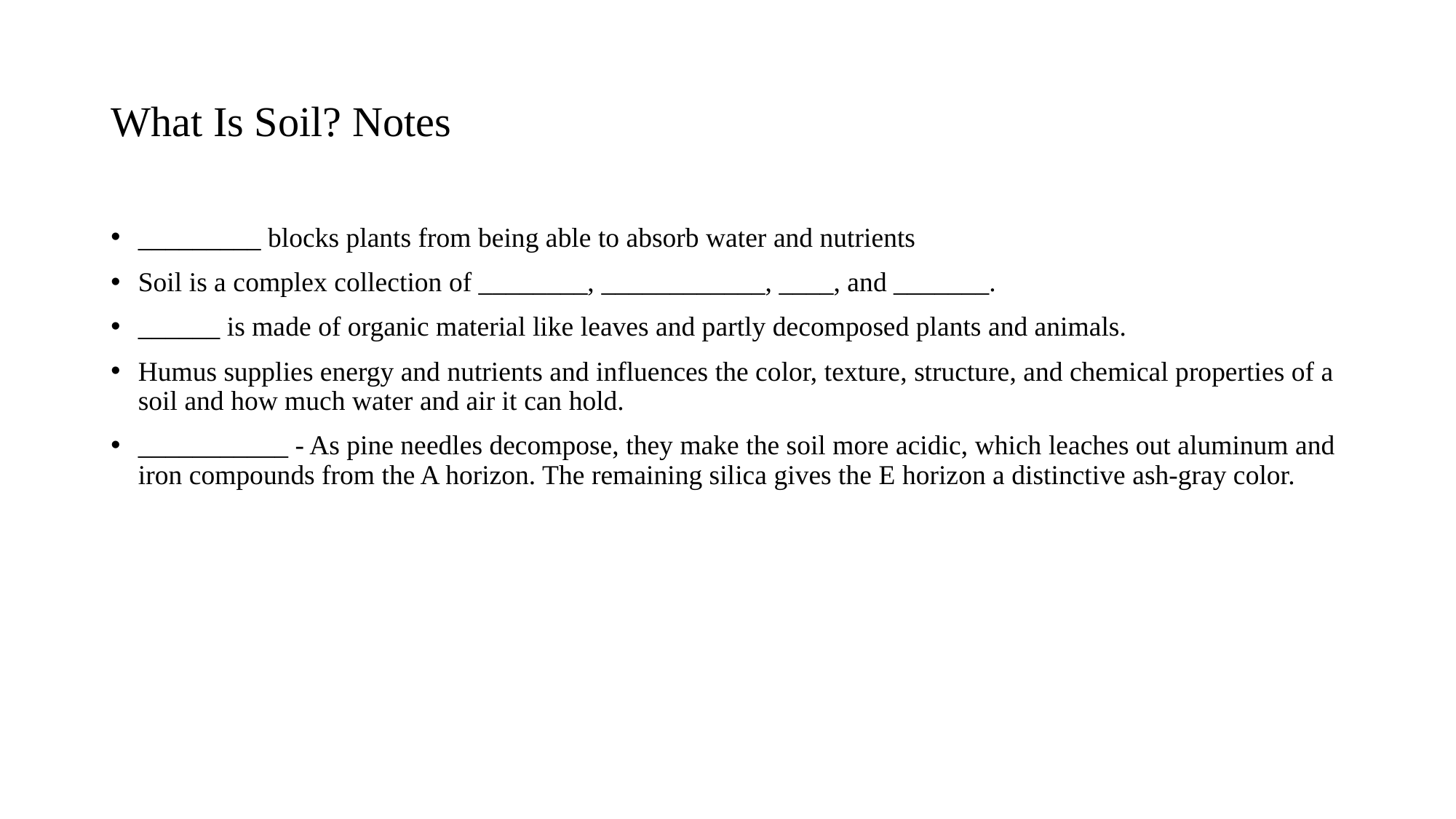

# What Is Soil? Notes
_________ blocks plants from being able to absorb water and nutrients
Soil is a complex collection of ________, ____________, ____, and _______.
______ is made of organic material like leaves and partly decomposed plants and animals.
Humus supplies energy and nutrients and influences the color, texture, structure, and chemical properties of a soil and how much water and air it can hold.
___________ - As pine needles decompose, they make the soil more acidic, which leaches out aluminum and iron compounds from the A horizon. The remaining silica gives the E horizon a distinctive ash-gray color.